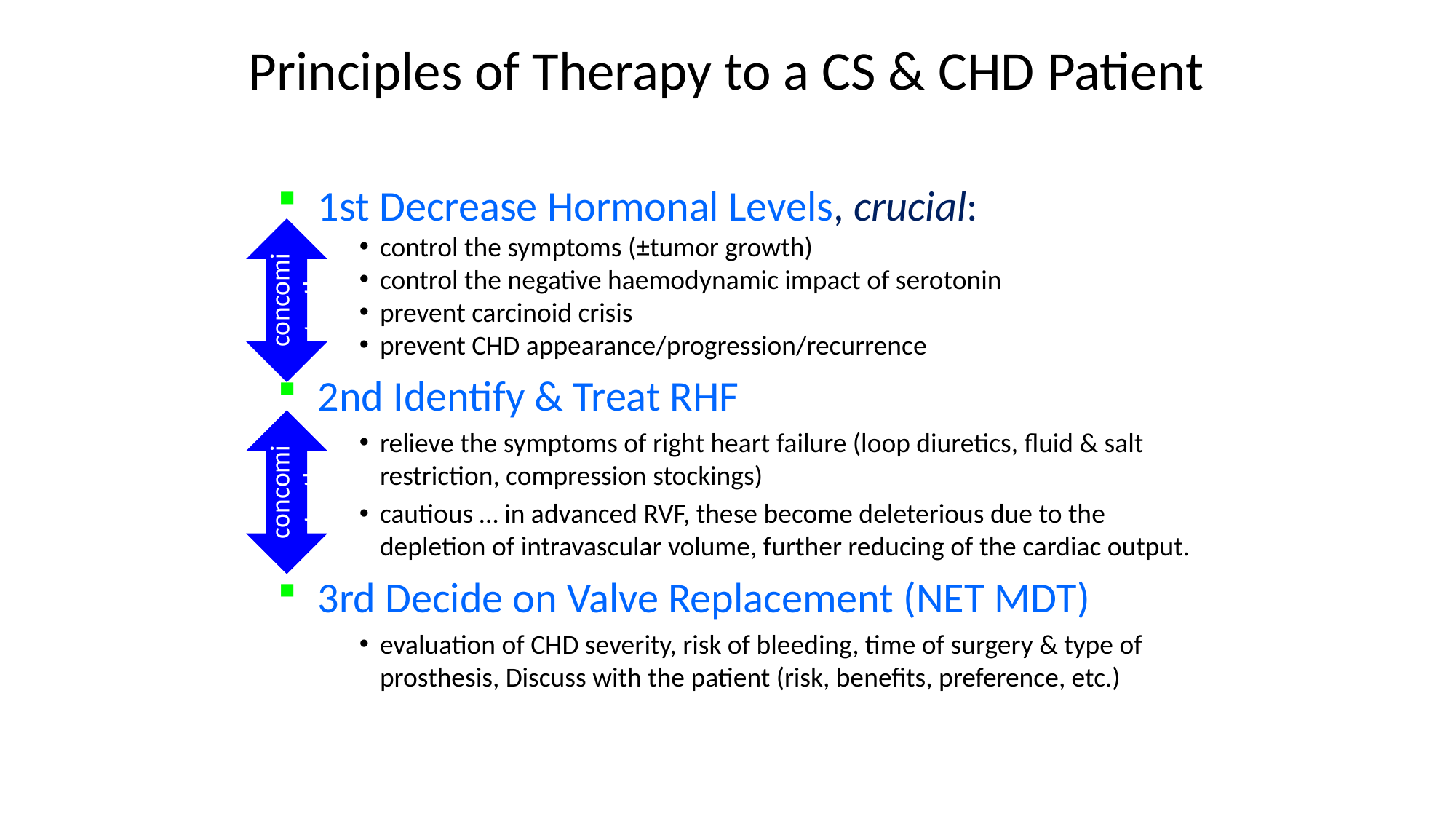

Principles of Therapy to a CS & CHD Patient
 1st Decrease Hormonal Levels, crucial:
control the symptoms (±tumor growth)
control the negative haemodynamic impact of serotonin
prevent carcinoid crisis
prevent CHD appearance/progression/recurrence
 2nd Identify & Treat RHF
relieve the symptoms of right heart failure (loop diuretics, fluid & salt restriction, compression stockings)
cautious … in advanced RVF, these become deleterious due to the depletion of intravascular volume, further reducing of the cardiac output.
 3rd Decide on Valve Replacement (NET MDT)
evaluation of CHD severity, risk of bleeding, time of surgery & type of prosthesis, Discuss with the patient (risk, benefits, preference, etc.)
concomitantly
concomitantly